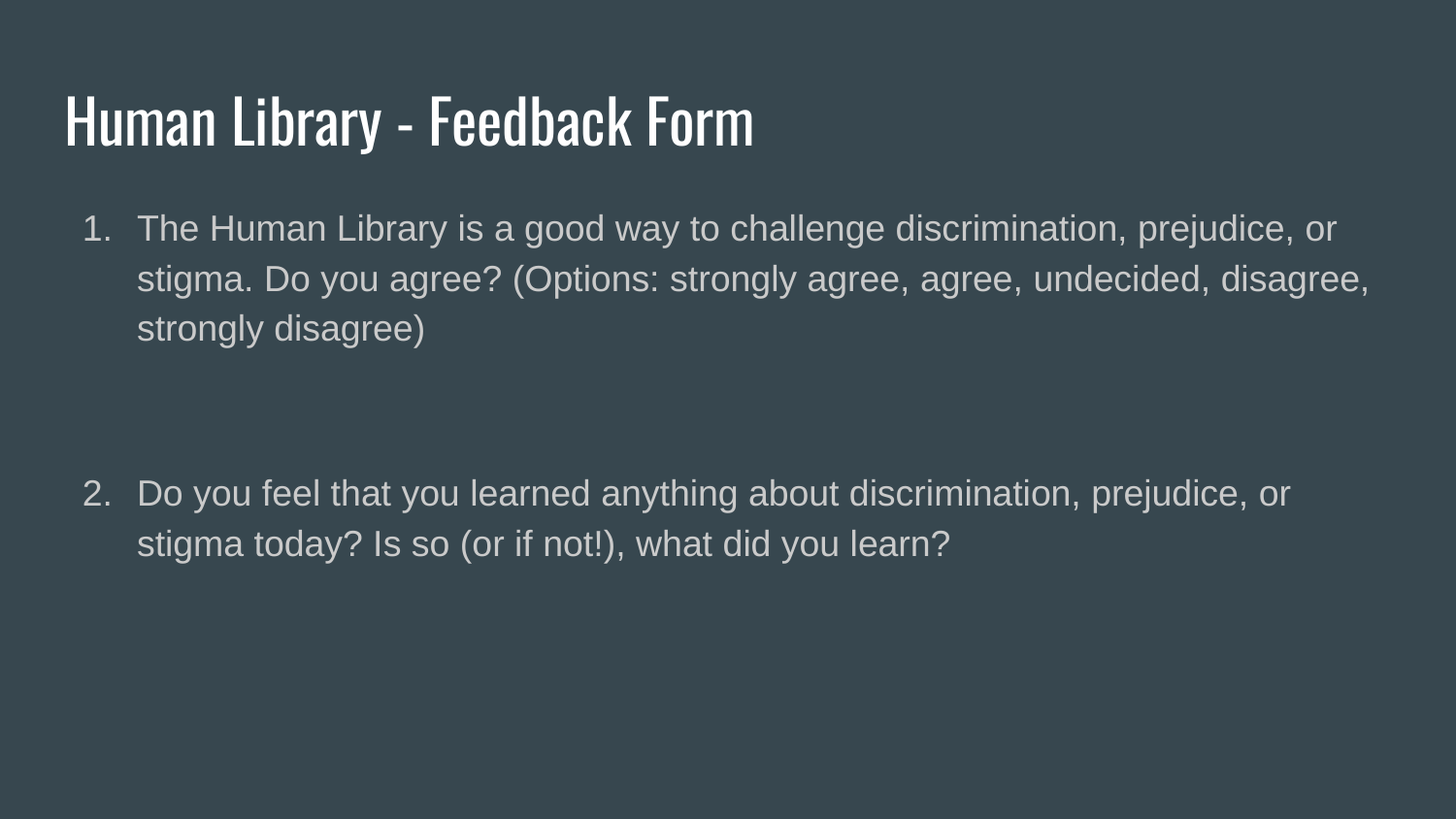

# Human Library - Feedback Form
The Human Library is a good way to challenge discrimination, prejudice, or stigma. Do you agree? (Options: strongly agree, agree, undecided, disagree, strongly disagree)

Do you feel that you learned anything about discrimination, prejudice, or stigma today? Is so (or if not!), what did you learn?